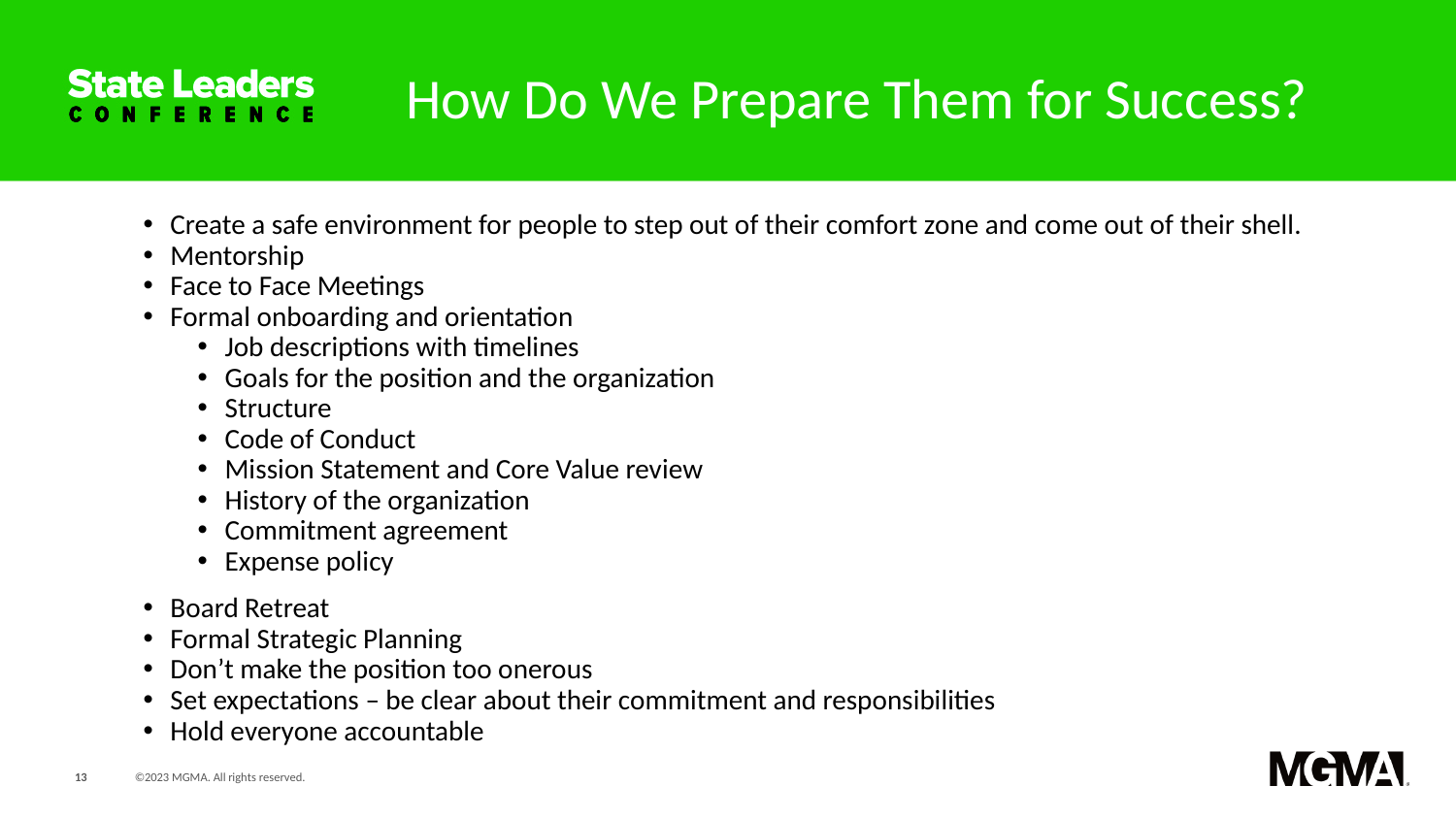

How Do We Prepare Them for Success?
Create a safe environment for people to step out of their comfort zone and come out of their shell.
Mentorship
Face to Face Meetings
Formal onboarding and orientation
Job descriptions with timelines
Goals for the position and the organization
Structure
Code of Conduct
Mission Statement and Core Value review
History of the organization
Commitment agreement
Expense policy

Board Retreat
Formal Strategic Planning
Don’t make the position too onerous
Set expectations – be clear about their commitment and responsibilities
Hold everyone accountable